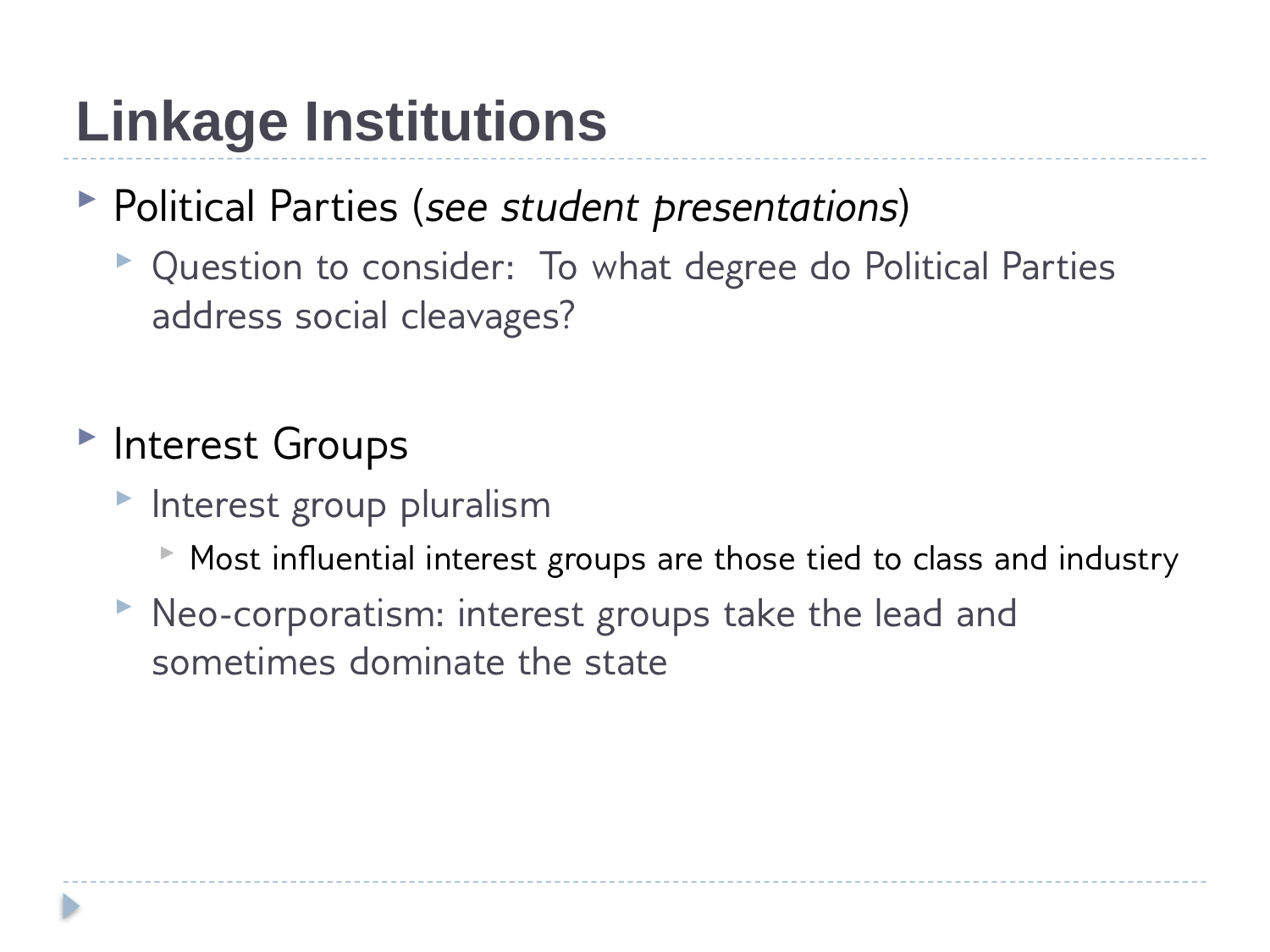

# Linkage Institutions
Political Parties (see student presentations)
Question to consider:  To what degree do Political Parties address social cleavages?

Interest Groups
Interest group pluralism
Most influential interest groups are those tied to class and industry
Neo-corporatism: interest groups take the lead and sometimes dominate the state